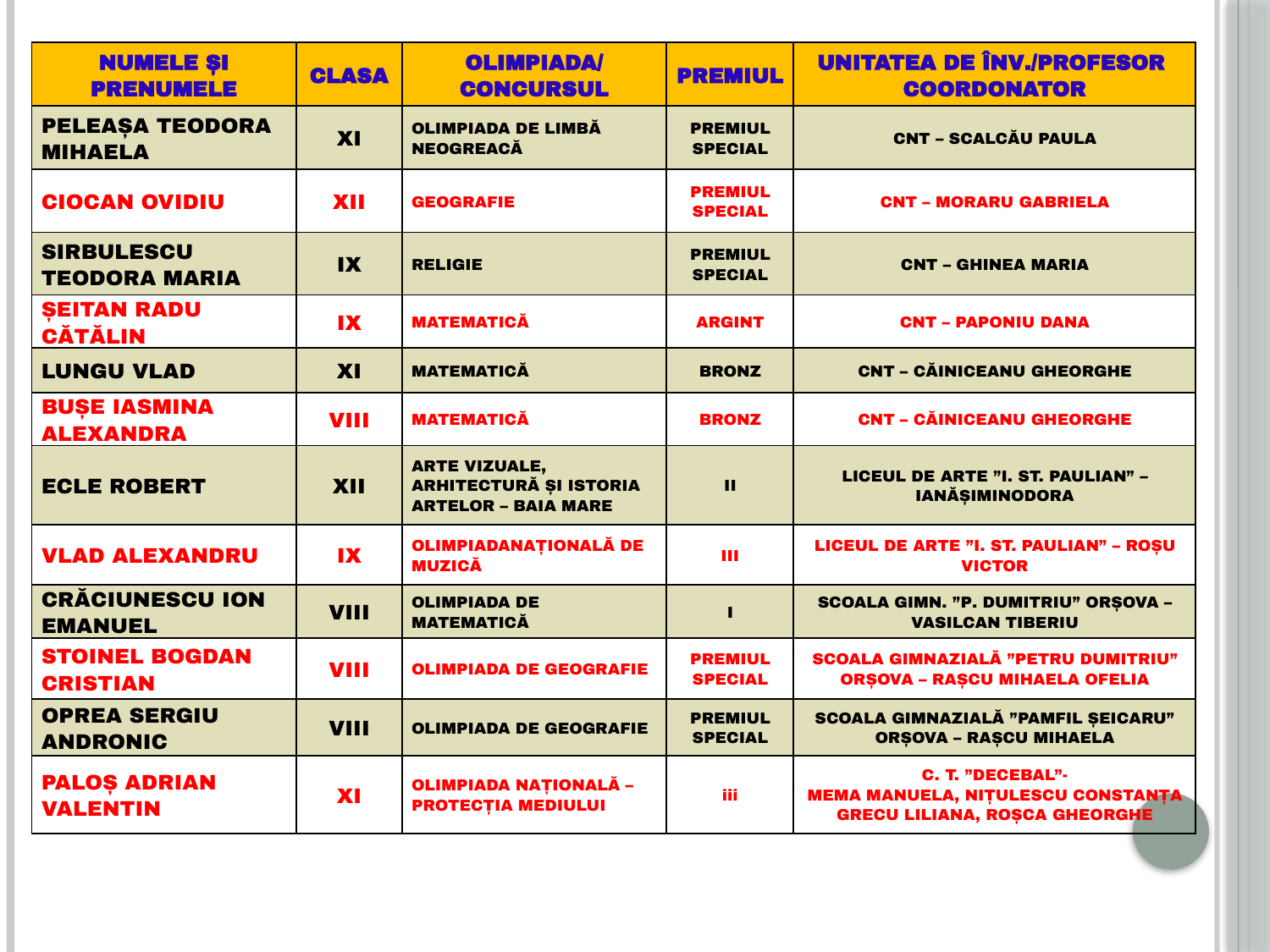

| NUMELE ȘI PRENUMELE | CLASA | OLIMPIADA/ CONCURSUL | PREMIUL | UNITATEA DE ÎNV./PROFESOR COORDONATOR |
| --- | --- | --- | --- | --- |
| PELEAȘA TEODORA MIHAELA | XI | OLIMPIADA DE LIMBĂ NEOGREACĂ | PREMIUL SPECIAL | CNT – SCALCĂU PAULA |
| CIOCAN OVIDIU | XII | GEOGRAFIE | PREMIUL SPECIAL | CNT – MORARU GABRIELA |
| SIRBULESCU TEODORA MARIA | IX | RELIGIE | PREMIUL SPECIAL | CNT – GHINEA MARIA |
| ȘEITAN RADU CĂTĂLIN | IX | MATEMATICĂ | ARGINT | CNT – PAPONIU DANA |
| LUNGU VLAD | XI | MATEMATICĂ | BRONZ | CNT – CĂINICEANU GHEORGHE |
| BUȘE IASMINA ALEXANDRA | VIII | MATEMATICĂ | BRONZ | CNT – CĂINICEANU GHEORGHE |
| ECLE ROBERT | XII | ARTE VIZUALE, ARHITECTURĂ ȘI ISTORIA ARTELOR – BAIA MARE | II | LICEUL DE ARTE ”I. ST. PAULIAN” – IANĂȘIMINODORA |
| VLAD ALEXANDRU | IX | OLIMPIADANAȚIONALĂ DE MUZICĂ | III | LICEUL DE ARTE ”I. ST. PAULIAN” – ROȘU VICTOR |
| CRĂCIUNESCU ION EMANUEL | VIII | OLIMPIADA DE MATEMATICĂ | I | SCOALA GIMN. ”P. DUMITRIU” ORȘOVA – VASILCAN TIBERIU |
| STOINEL BOGDAN CRISTIAN | VIII | OLIMPIADA DE GEOGRAFIE | PREMIUL SPECIAL | SCOALA GIMNAZIALĂ ”PETRU DUMITRIU” ORȘOVA – RAȘCU MIHAELA OFELIA |
| OPREA SERGIU ANDRONIC | VIII | OLIMPIADA DE GEOGRAFIE | PREMIUL SPECIAL | SCOALA GIMNAZIALĂ ”PAMFIL ȘEICARU” ORȘOVA – RAȘCU MIHAELA |
| PALOȘ ADRIAN VALENTIN | XI | OLIMPIADA NAȚIONALĂ – PROTECȚIA MEDIULUI | iii | C. T. ”DECEBAL”- MEMA MANUELA, NIȚULESCU CONSTANȚA GRECU LILIANA, ROȘCA GHEORGHE |